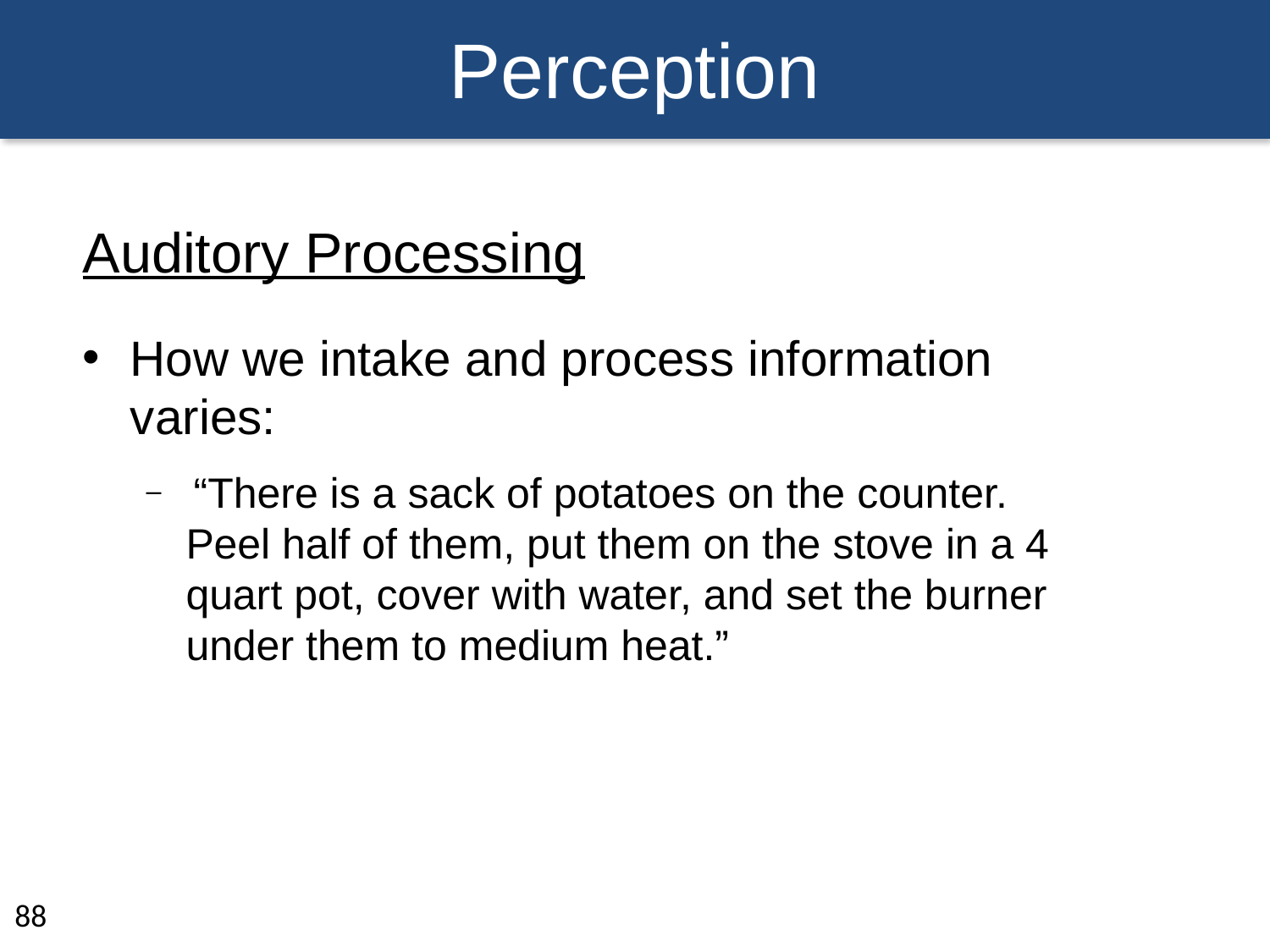

# Perception
Auditory Processing
How we intake and process information varies:
 “There is a sack of potatoes on the counter. Peel half of them, put them on the stove in a 4 quart pot, cover with water, and set the burner under them to medium heat.”

88